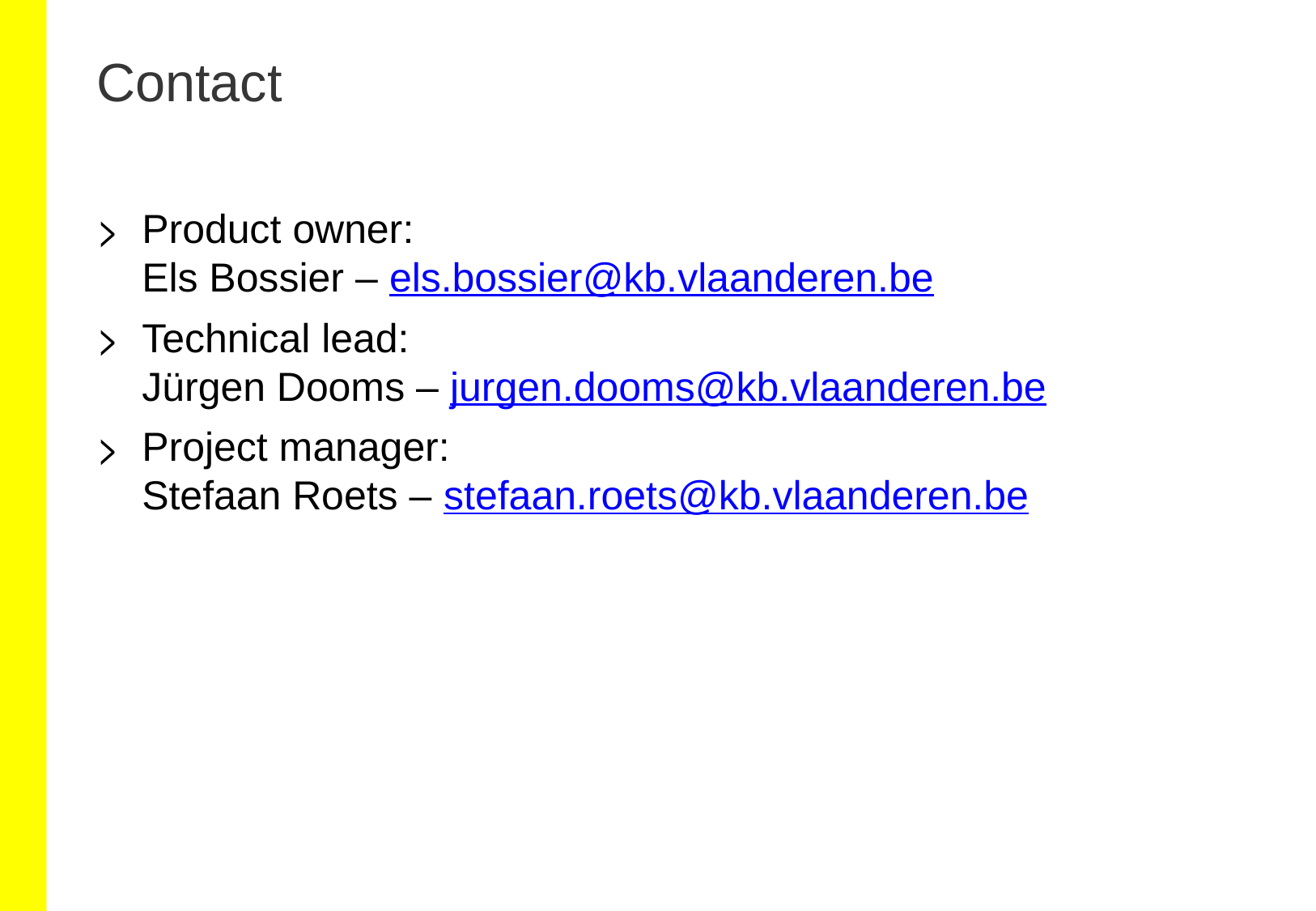

# Contact
Product owner:
Els Bossier – els.bossier@kb.vlaanderen.be
Technical lead:
Jürgen Dooms – jurgen.dooms@kb.vlaanderen.be
Project manager:
Stefaan Roets – stefaan.roets@kb.vlaanderen.be